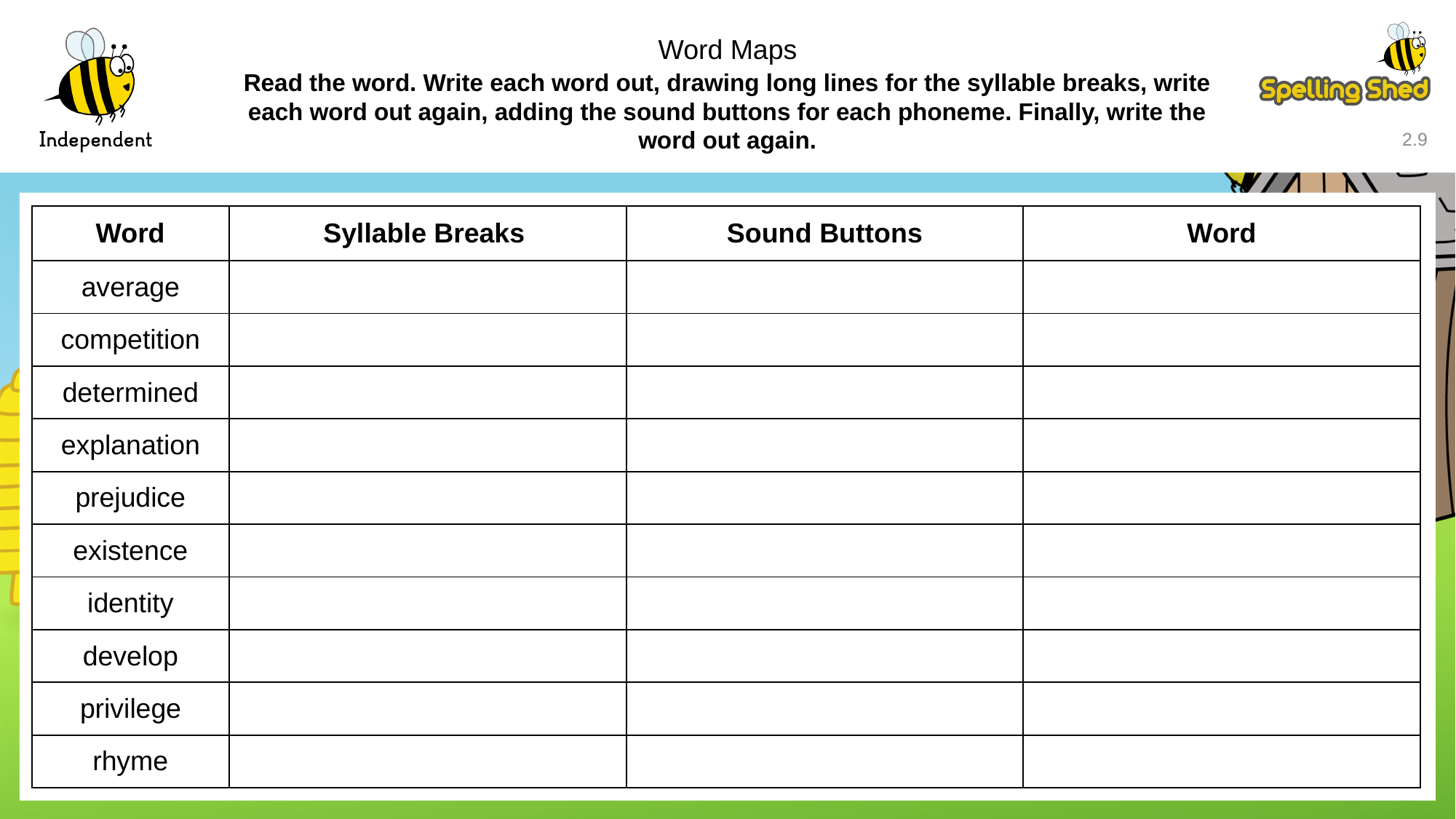

Word Maps
Read the word. Write each word out, drawing long lines for the syllable breaks, write each word out again, adding the sound buttons for each phoneme. Finally, write the word out again.
2.9
| Word | Syllable Breaks | Sound Buttons | Word |
| --- | --- | --- | --- |
| average |  |  |  |
| competition |  |  |  |
| determined |  |  |  |
| explanation |  |  |  |
| prejudice |  |  |  |
| existence |  |  |  |
| identity |  |  |  |
| develop |  |  |  |
| privilege |  |  |  |
| rhyme |  |  |  |